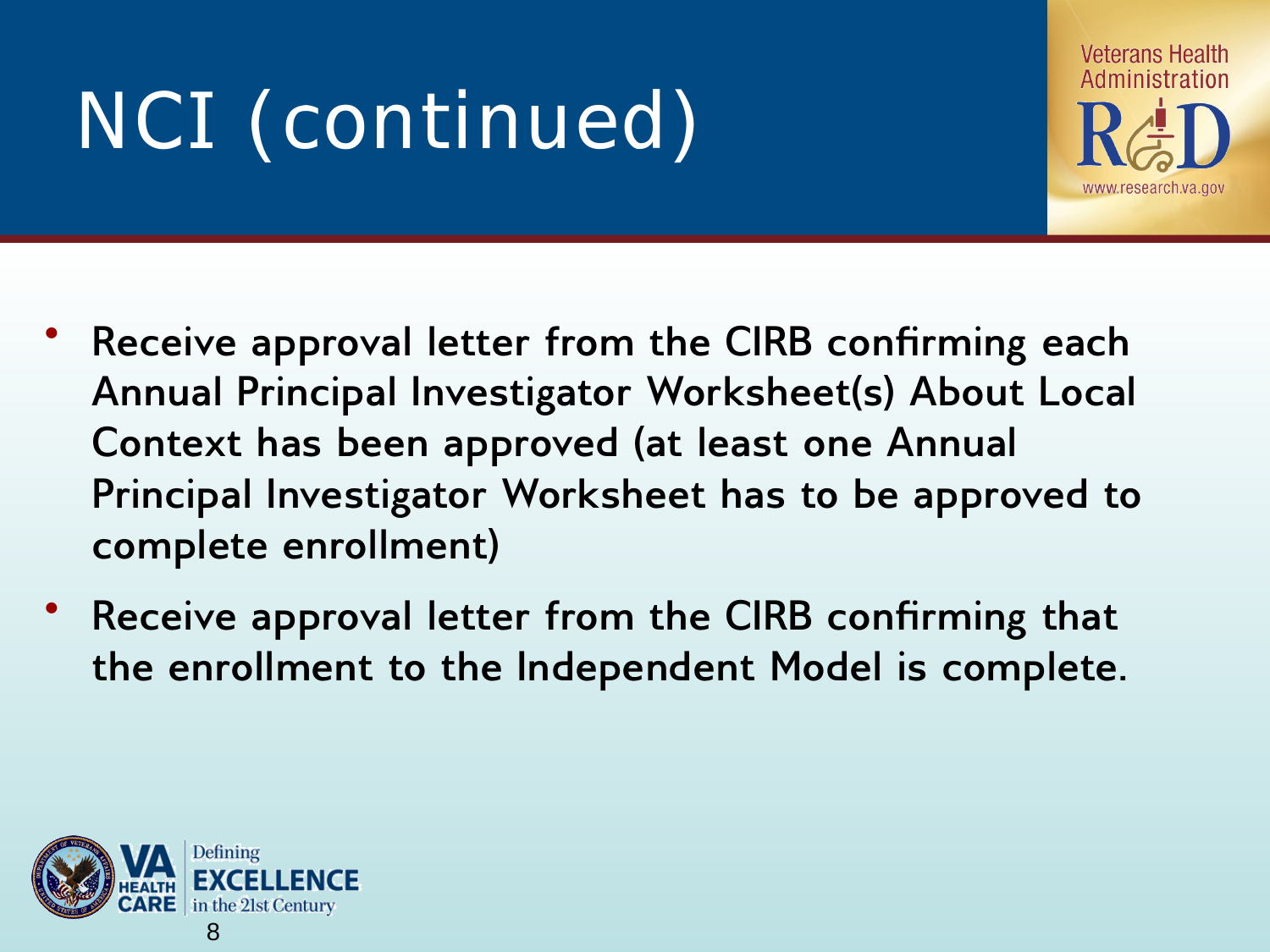

# NCI (continued)
Receive approval letter from the CIRB confirming each Annual Principal Investigator Worksheet(s) About Local Context has been approved (at least one Annual Principal Investigator Worksheet has to be approved to complete enrollment)
Receive approval letter from the CIRB confirming that the enrollment to the Independent Model is complete.

8